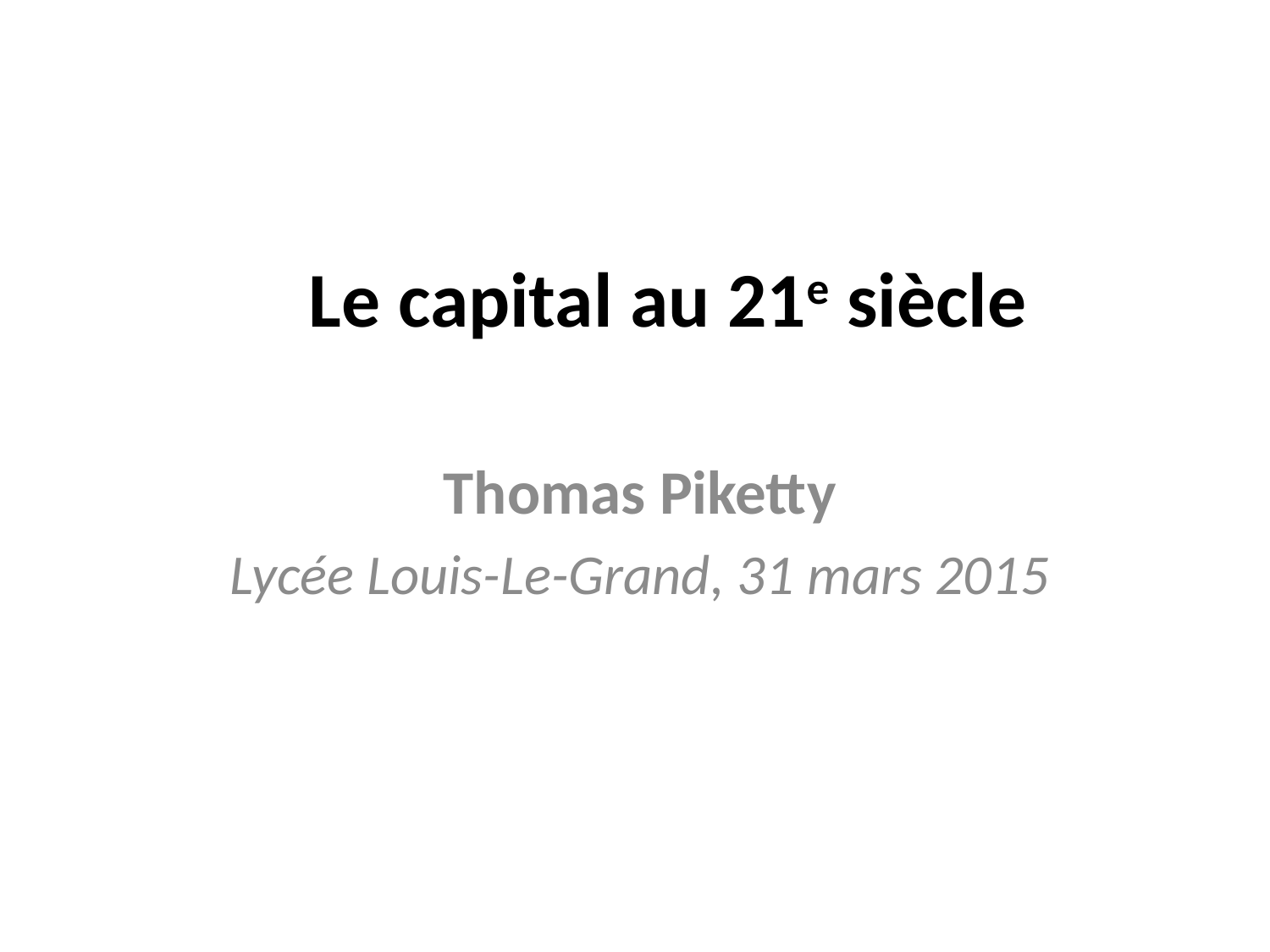

# Le capital au 21e siècle
Thomas Piketty
Lycée Louis-Le-Grand, 31 mars 2015